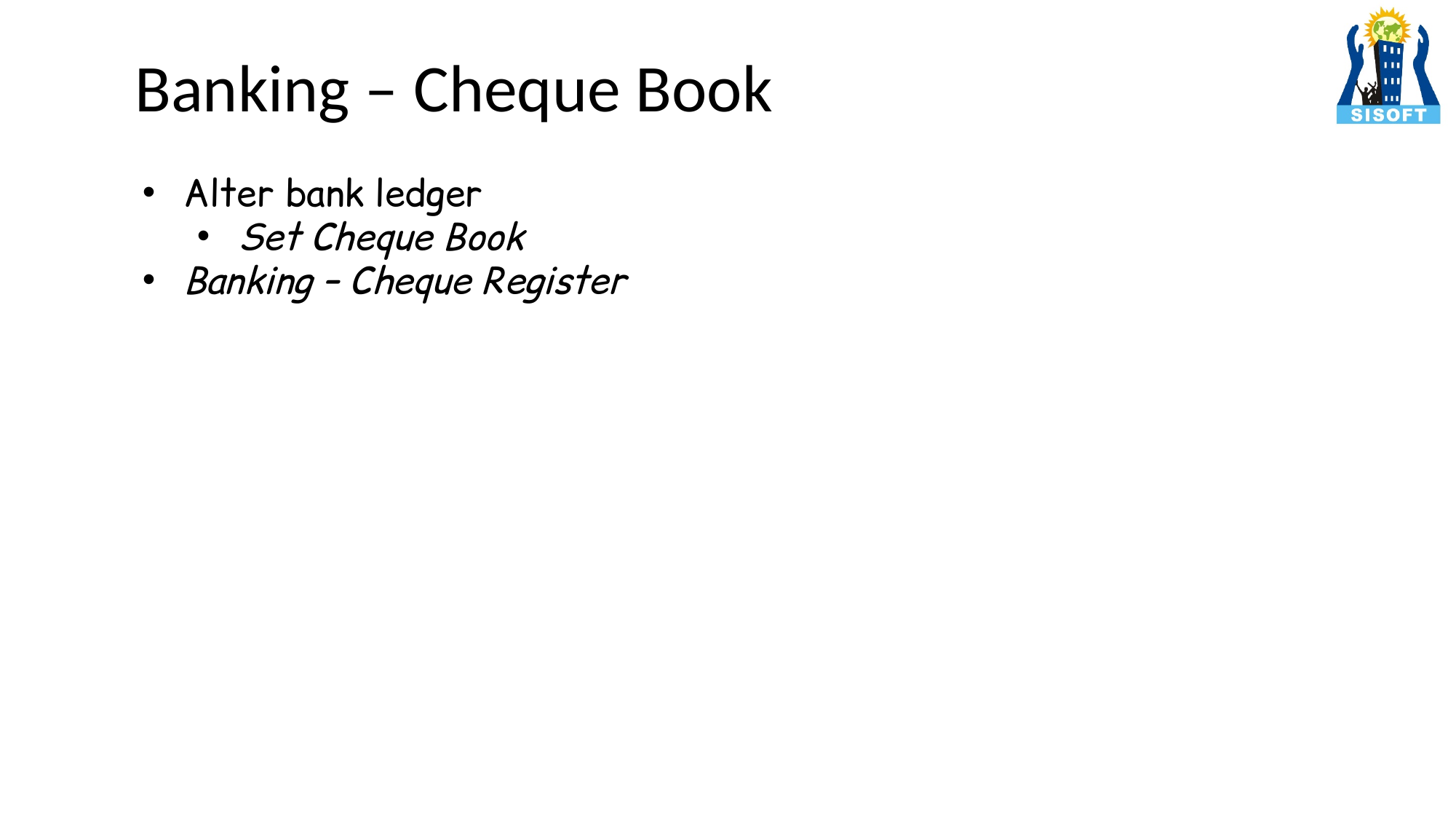

# Banking – Cheque Book
Alter bank ledger
Set Cheque Book
Banking – Cheque Register